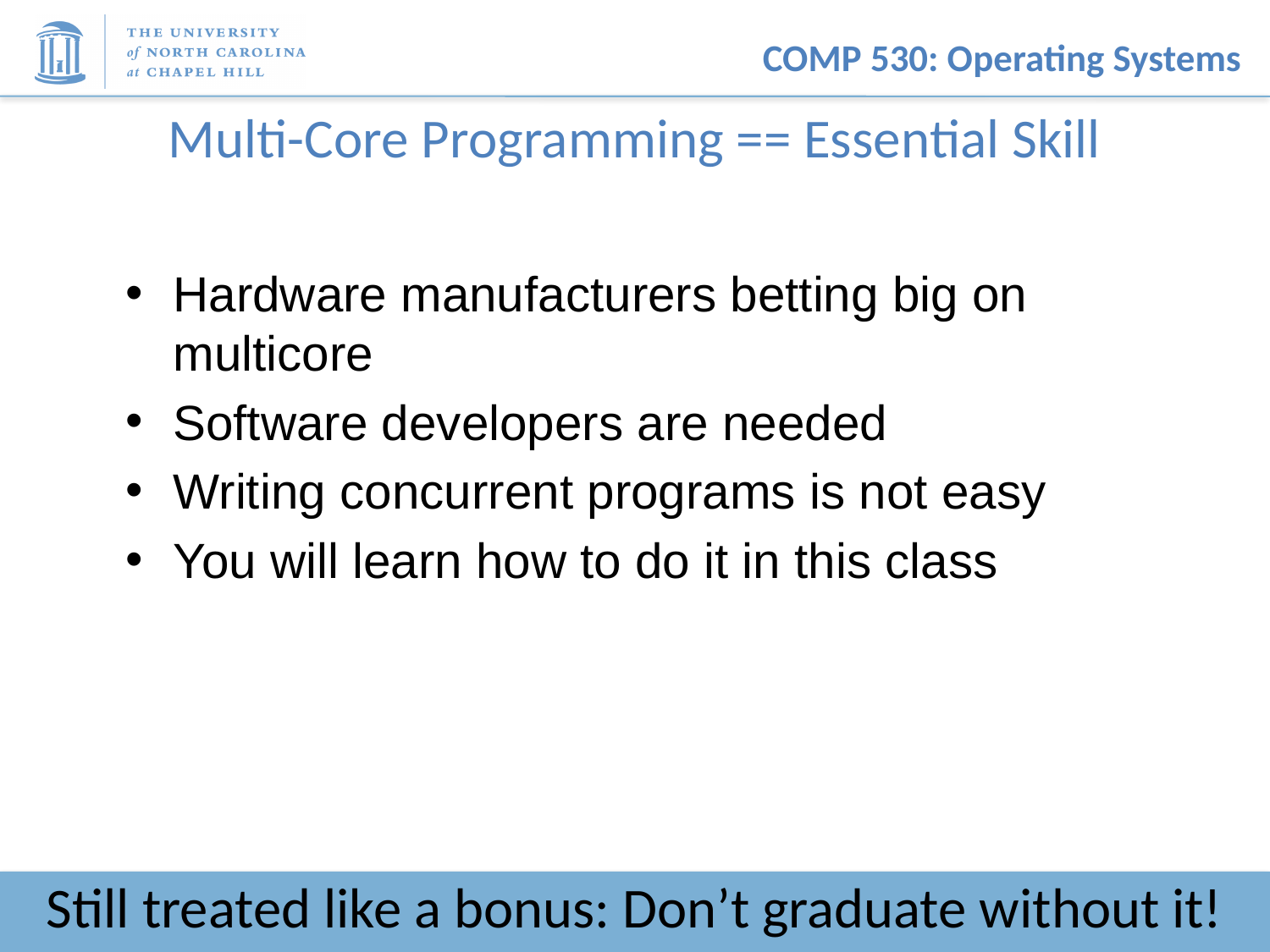

# Multi-Core Programming == Essential Skill
Hardware manufacturers betting big on multicore
Software developers are needed
Writing concurrent programs is not easy
You will learn how to do it in this class
Still treated like a bonus: Don’t graduate without it!